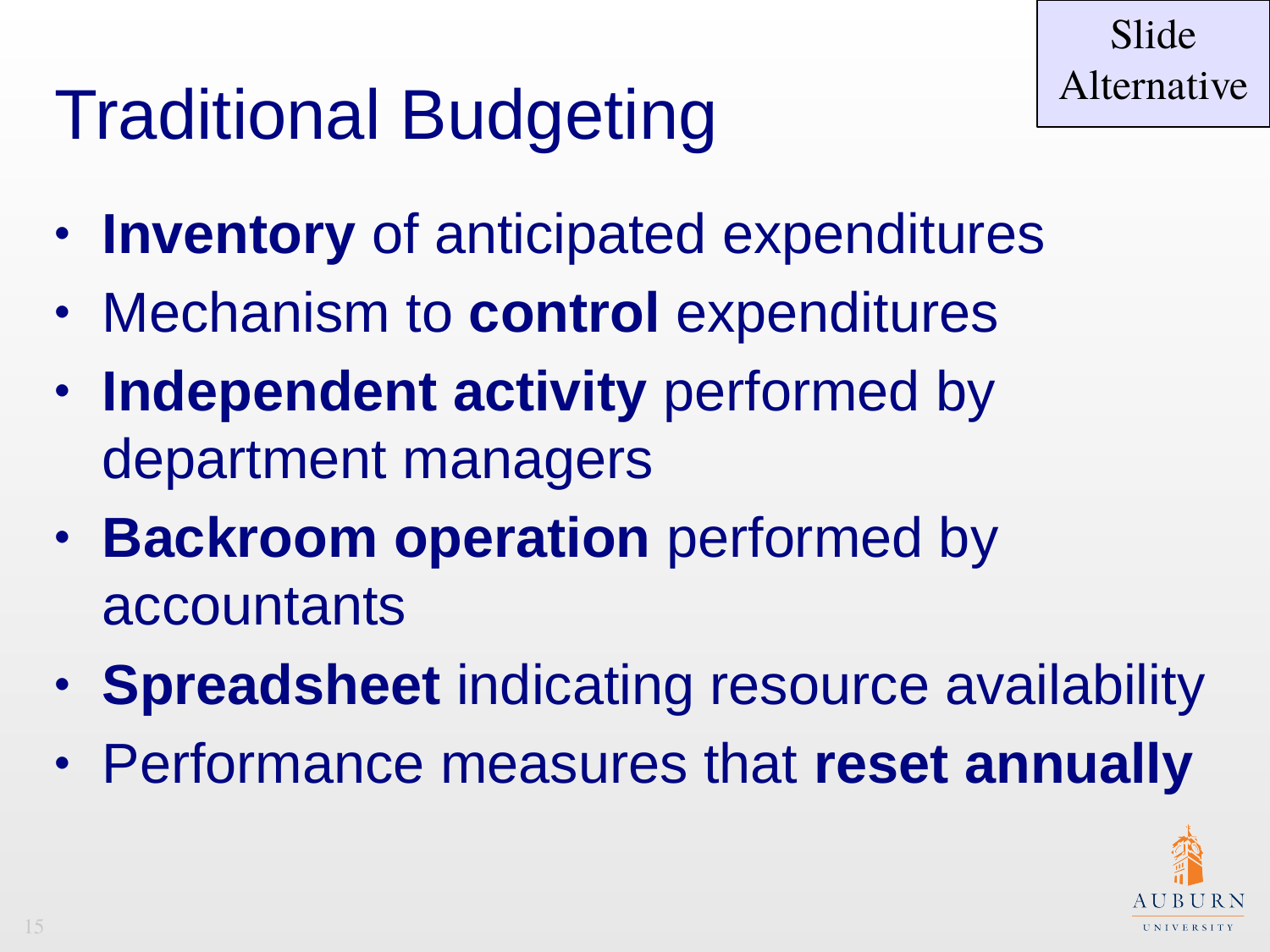

Slide Alternative
# Traditional Budgeting
Inventory of anticipated expenditures
Mechanism to control expenditures
Independent activity performed by department managers
Backroom operation performed by accountants
Spreadsheet indicating resource availability
Performance measures that reset annually

15